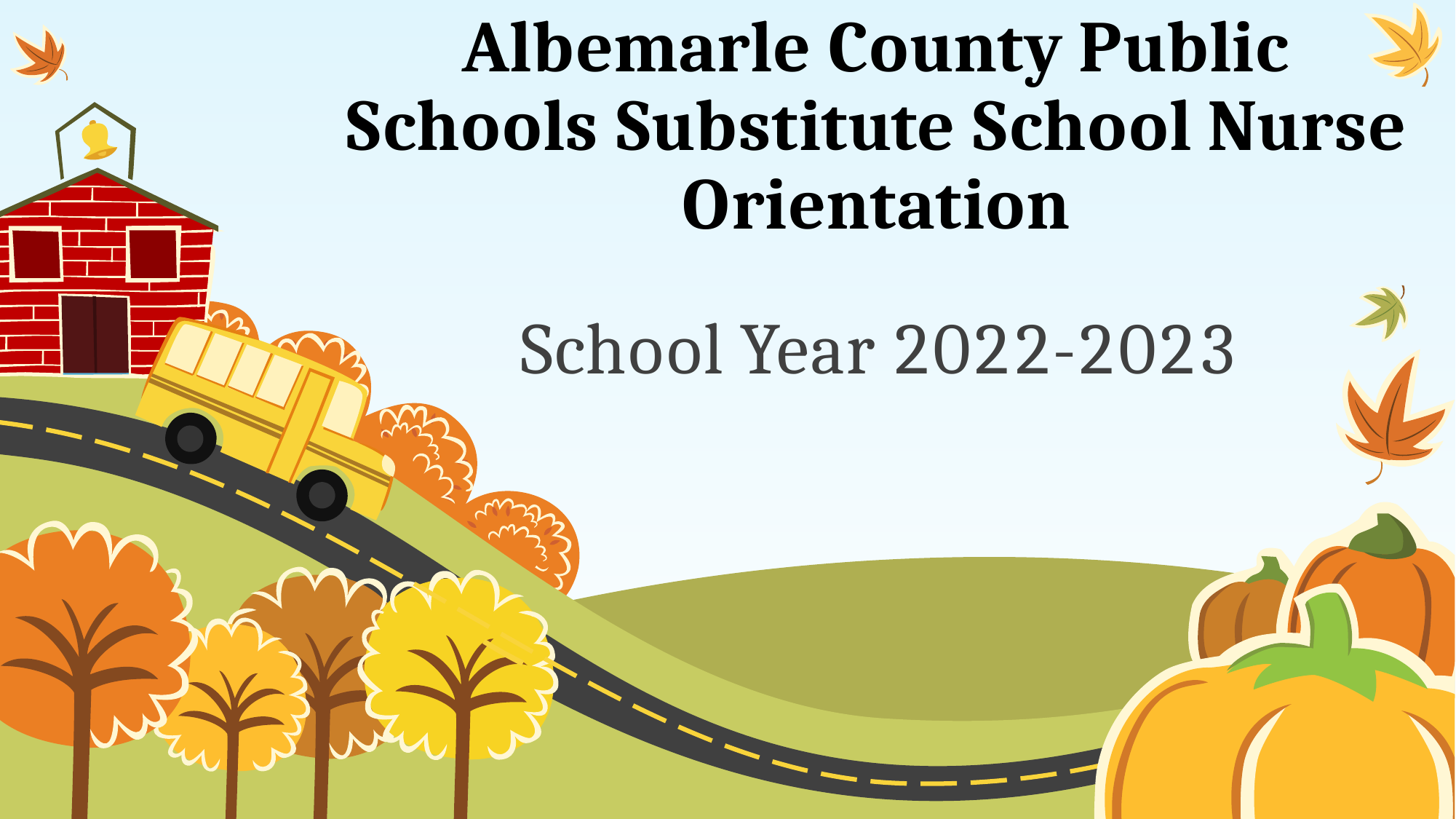

# Albemarle County Public Schools Substitute School Nurse Orientation
School Year 2022-2023